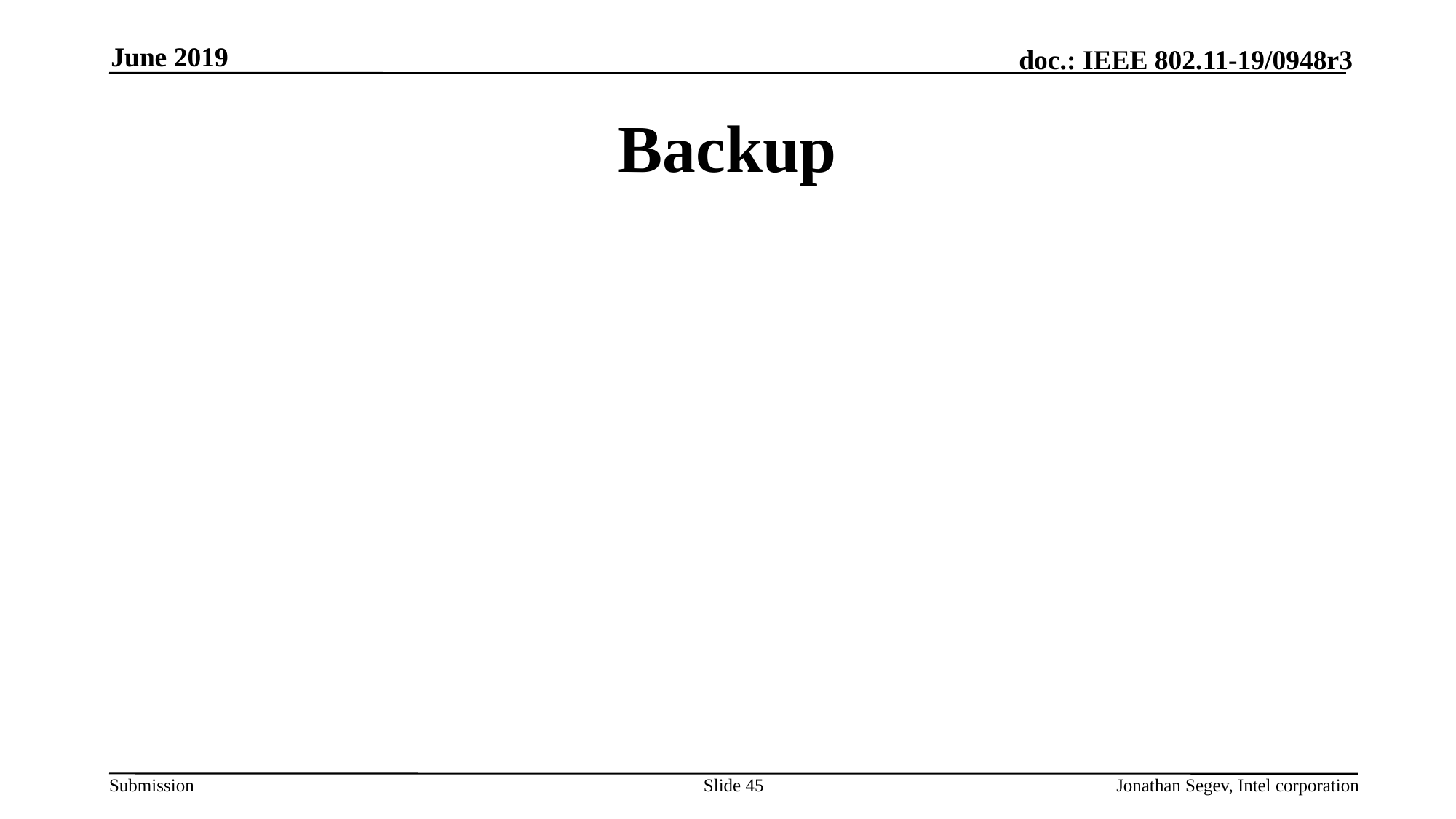

June 2019
# Backup

Slide 45
Jonathan Segev, Intel corporation